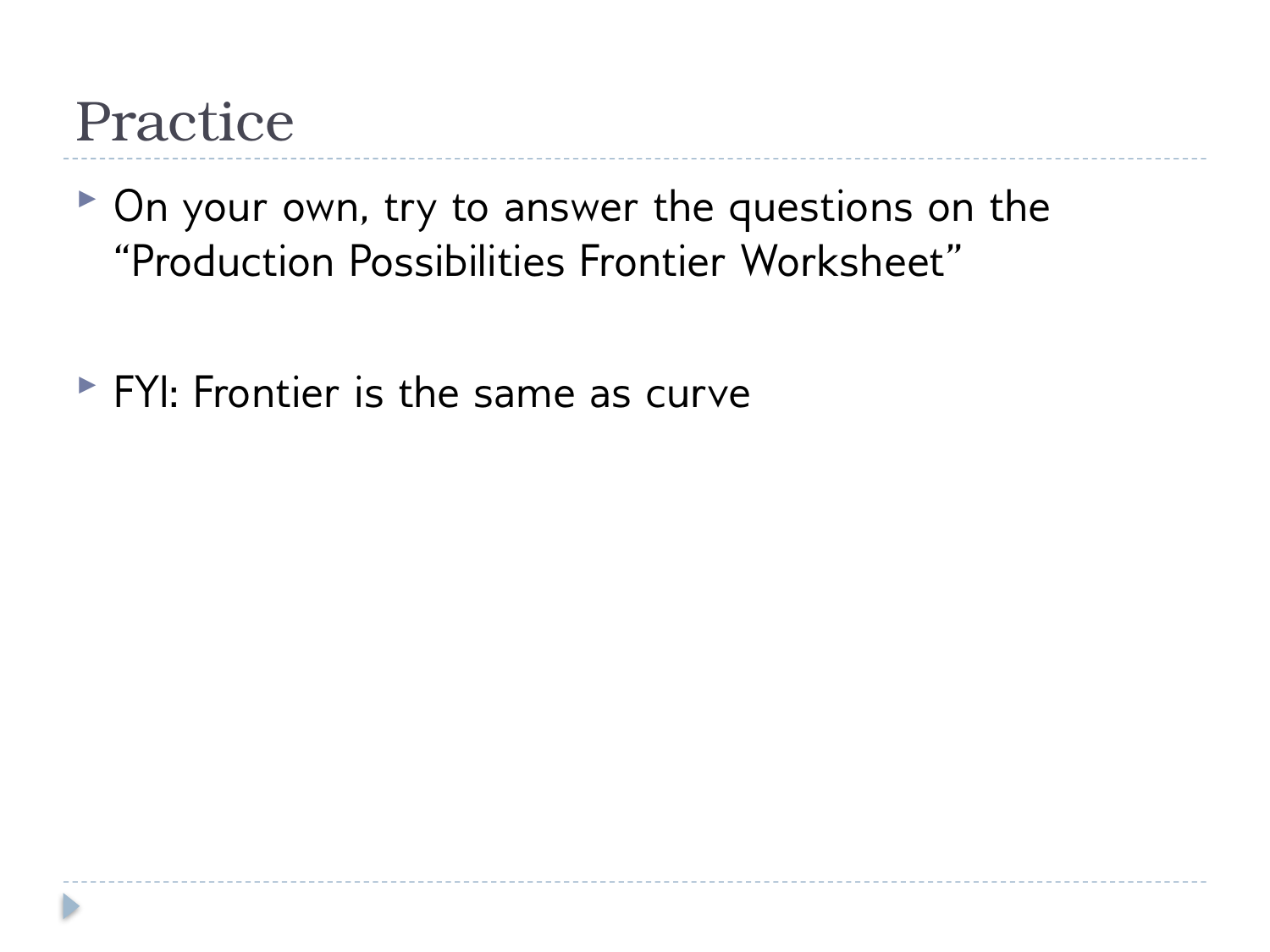

# Practice
On your own, try to answer the questions on the “Production Possibilities Frontier Worksheet”

FYI: Frontier is the same as curve